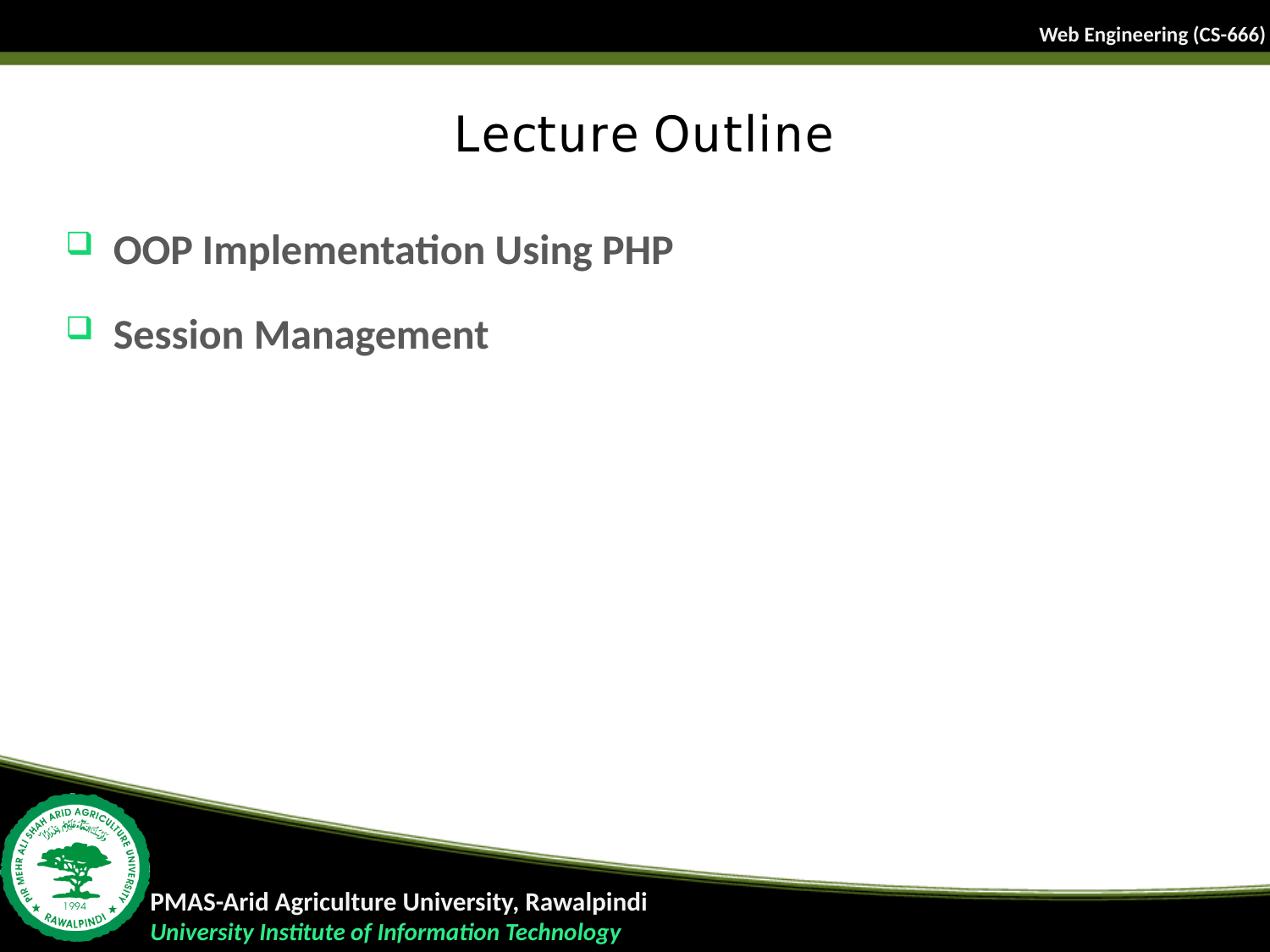

# Lecture Outline
OOP Implementation Using PHP
Session Management